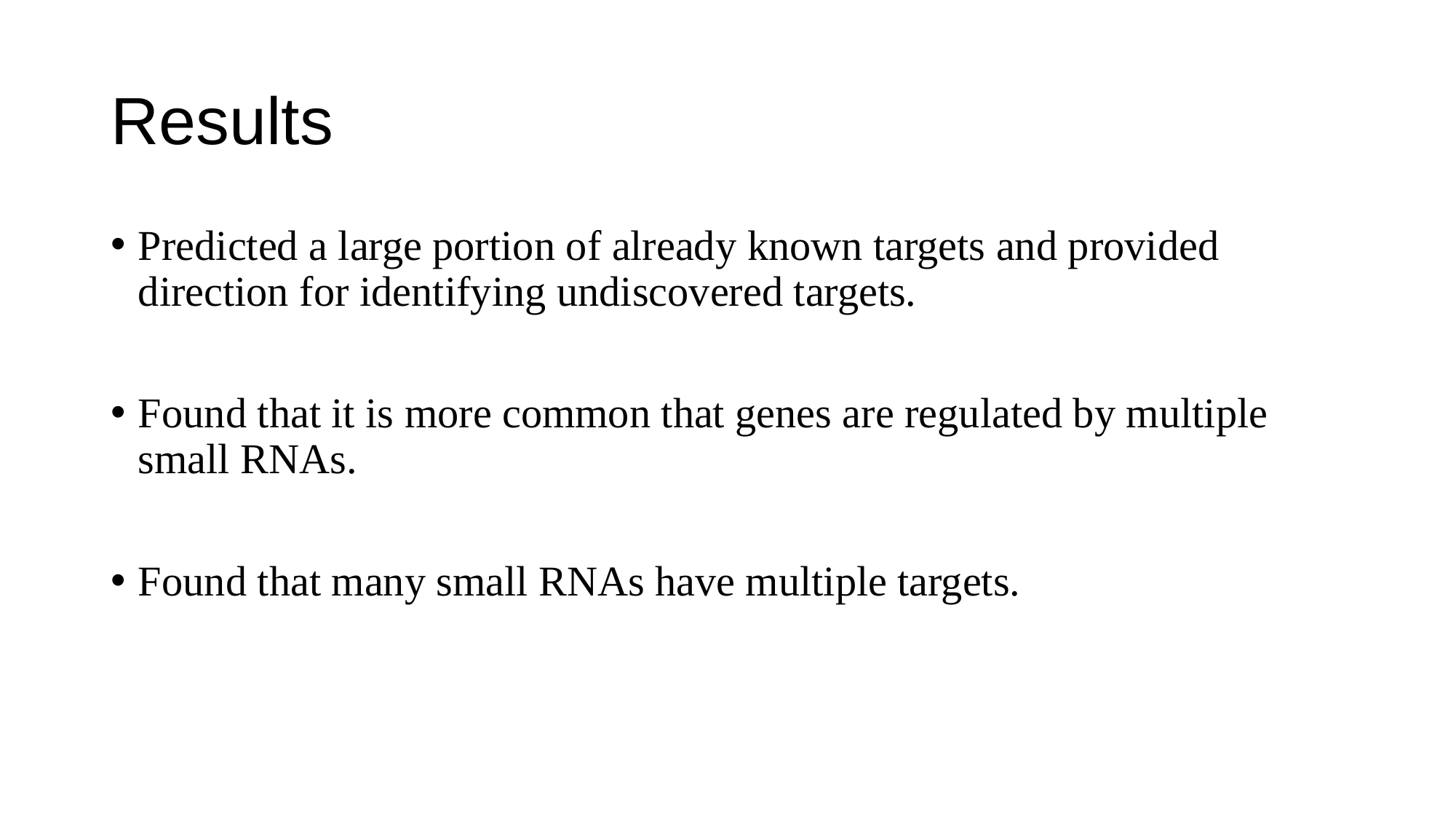

# Results
Predicted a large portion of already known targets and provided direction for identifying undiscovered targets.

Found that it is more common that genes are regulated by multiple small RNAs.

Found that many small RNAs have multiple targets.